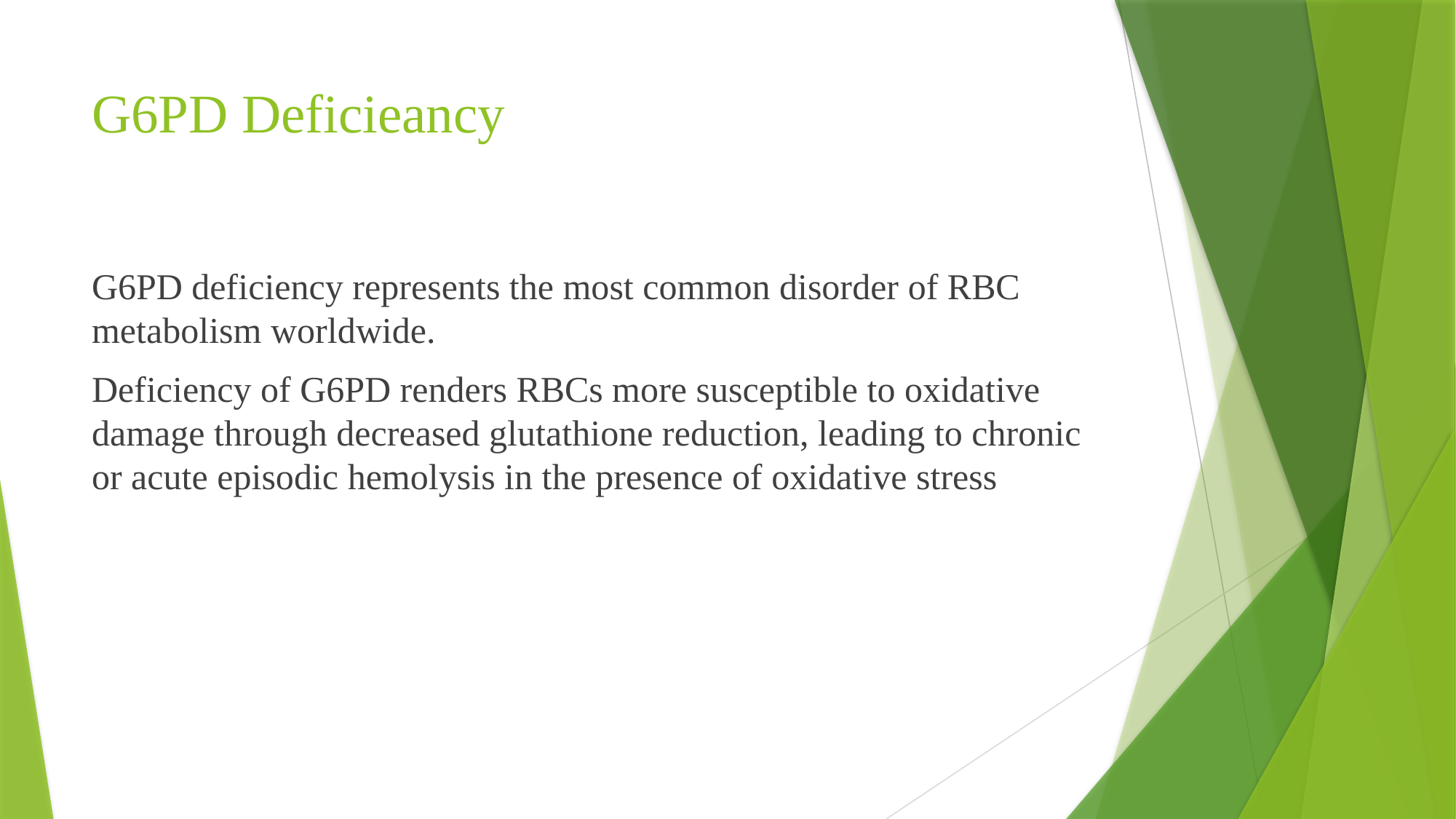

# G6PD Deficieancy
G6PD deficiency represents the most common disorder of RBC metabolism worldwide.
Deficiency of G6PD renders RBCs more susceptible to oxidative damage through decreased glutathione reduction, leading to chronic or acute episodic hemolysis in the presence of oxidative stress